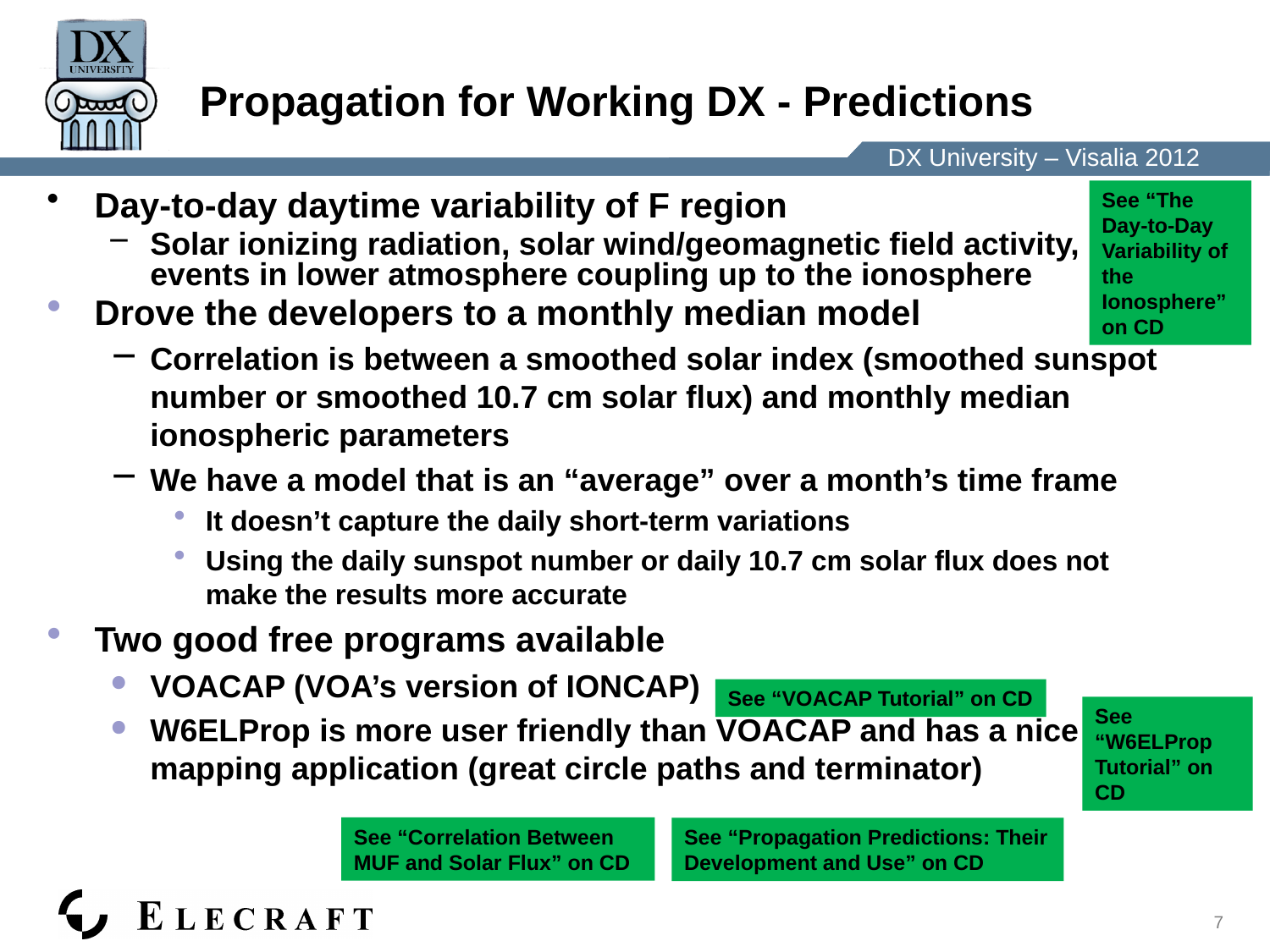

Propagation for Working DX - Predictions
See “The Day-to-Day Variability of the Ionosphere” on CD
Day-to-day daytime variability of F region
Solar ionizing radiation, solar wind/geomagnetic field activity, events in lower atmosphere coupling up to the ionosphere
Drove the developers to a monthly median model
Correlation is between a smoothed solar index (smoothed sunspot number or smoothed 10.7 cm solar flux) and monthly median ionospheric parameters
We have a model that is an “average” over a month’s time frame
It doesn’t capture the daily short-term variations
Using the daily sunspot number or daily 10.7 cm solar flux does not make the results more accurate
Two good free programs available
VOACAP (VOA’s version of IONCAP)
W6ELProp is more user friendly than VOACAP and has a nice mapping application (great circle paths and terminator)
See “VOACAP Tutorial” on CD
See “W6ELProp Tutorial” on CD
See “Correlation Between MUF and Solar Flux” on CD
See “Propagation Predictions: Their Development and Use” on CD